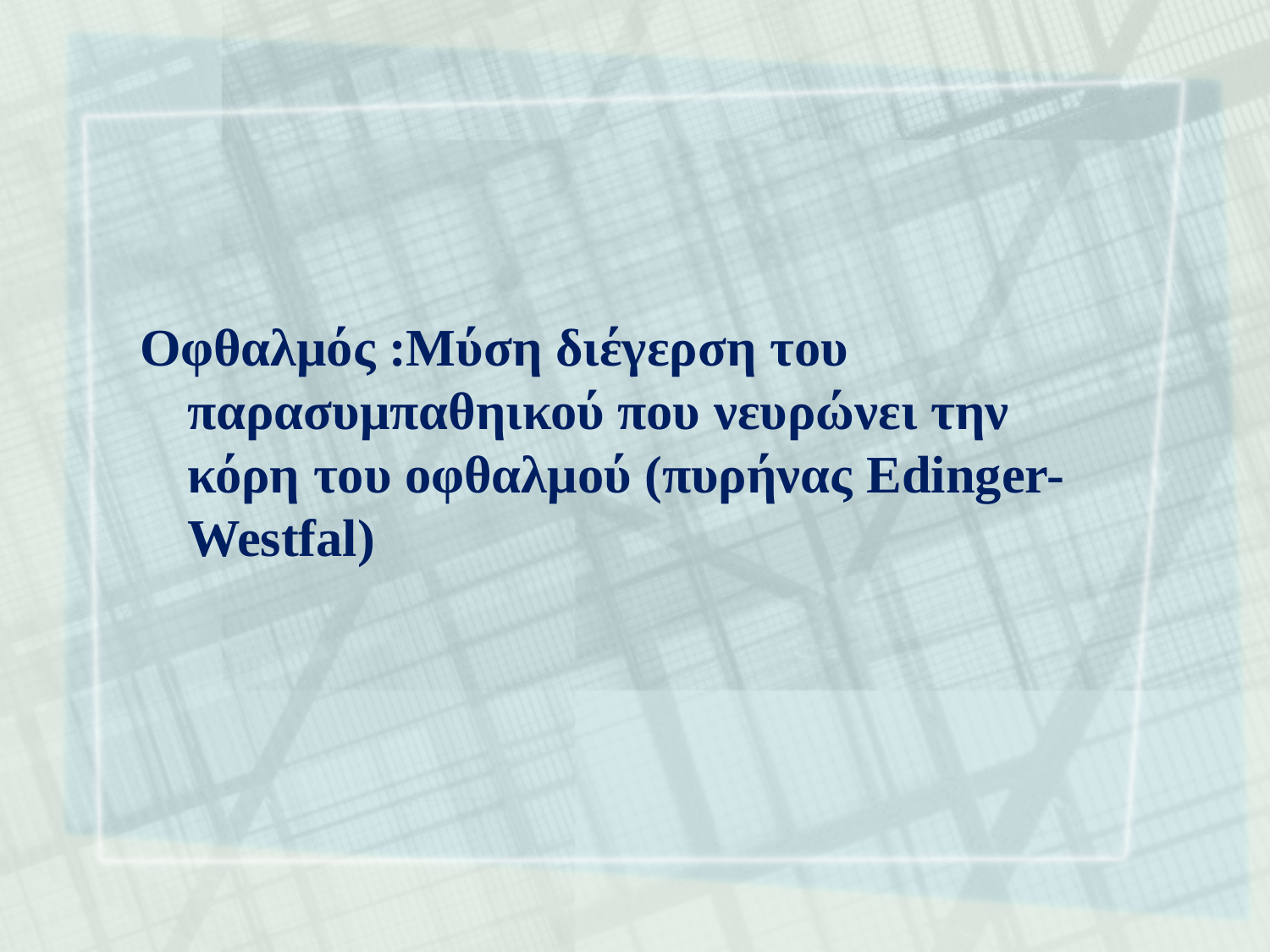

Οφθαλμός :Μύση διέγερση του παρασυμπαθηικού που νευρώνει την κόρη του οφθαλμού (πυρήνας Edinger-Westfal)